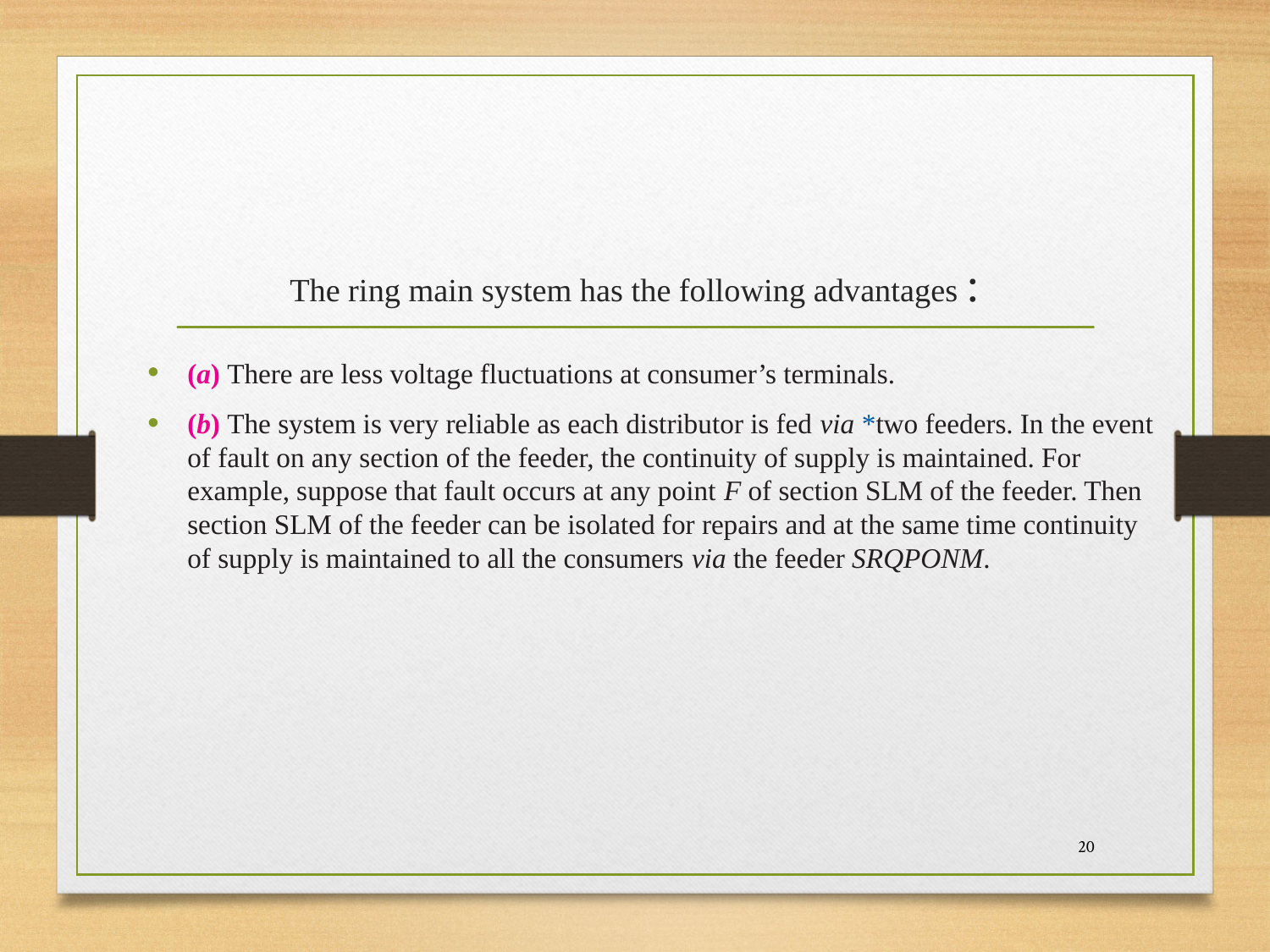

# The ring main system has the following advantages :
(a) There are less voltage fluctuations at consumer’s terminals.
(b) The system is very reliable as each distributor is fed via *two feeders. In the event of fault on any section of the feeder, the continuity of supply is maintained. For example, suppose that fault occurs at any point F of section SLM of the feeder. Then section SLM of the feeder can be isolated for repairs and at the same time continuity of supply is maintained to all the consumers via the feeder SRQPONM.
20